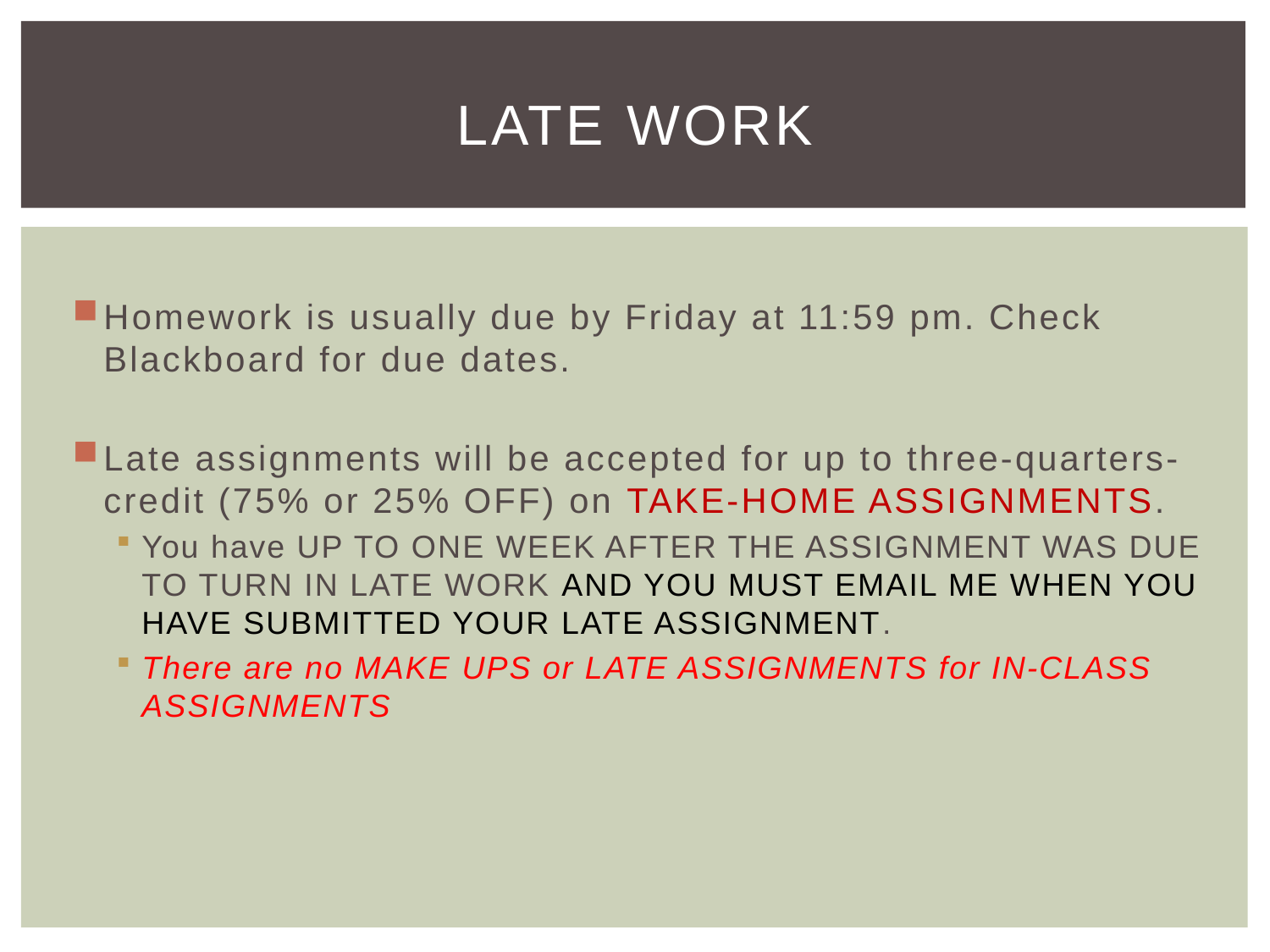

# Late Work

Homework is usually due by Friday at 11:59 pm. Check Blackboard for due dates.

Late assignments will be accepted for up to three-quarters-credit (75% or 25% OFF) on TAKE-HOME ASSIGNMENTS.
You have UP TO ONE WEEK AFTER THE ASSIGNMENT WAS DUE TO TURN IN LATE WORK AND YOU MUST EMAIL ME WHEN YOU HAVE SUBMITTED YOUR LATE ASSIGNMENT.
There are no MAKE UPS or LATE ASSIGNMENTS for IN-CLASS ASSIGNMENTS